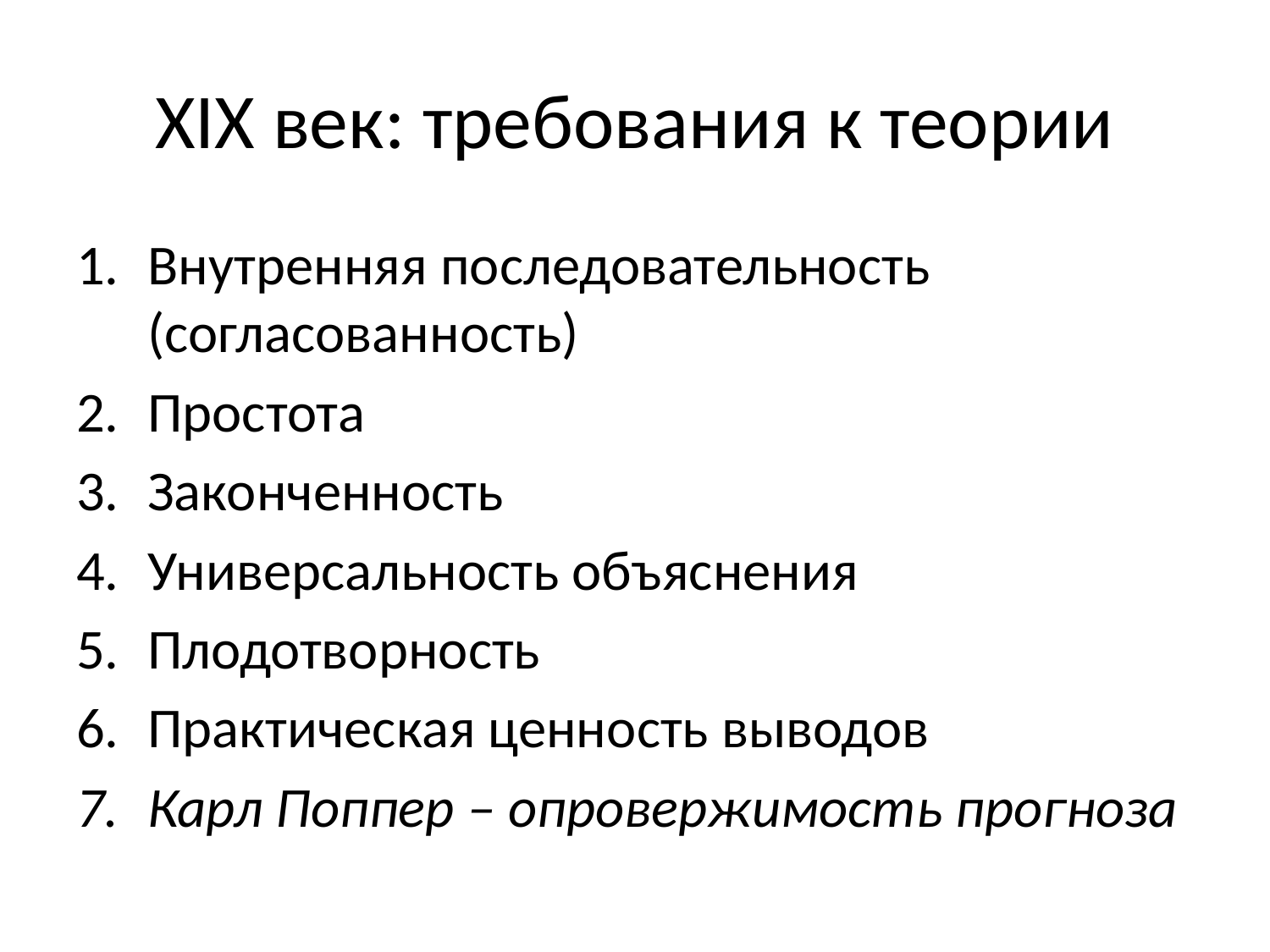

# XIX век: требования к теории
Внутренняя последовательность (согласованность)
Простота
Законченность
Универсальность объяснения
Плодотворность
Практическая ценность выводов
Карл Поппер – опровержимость прогноза